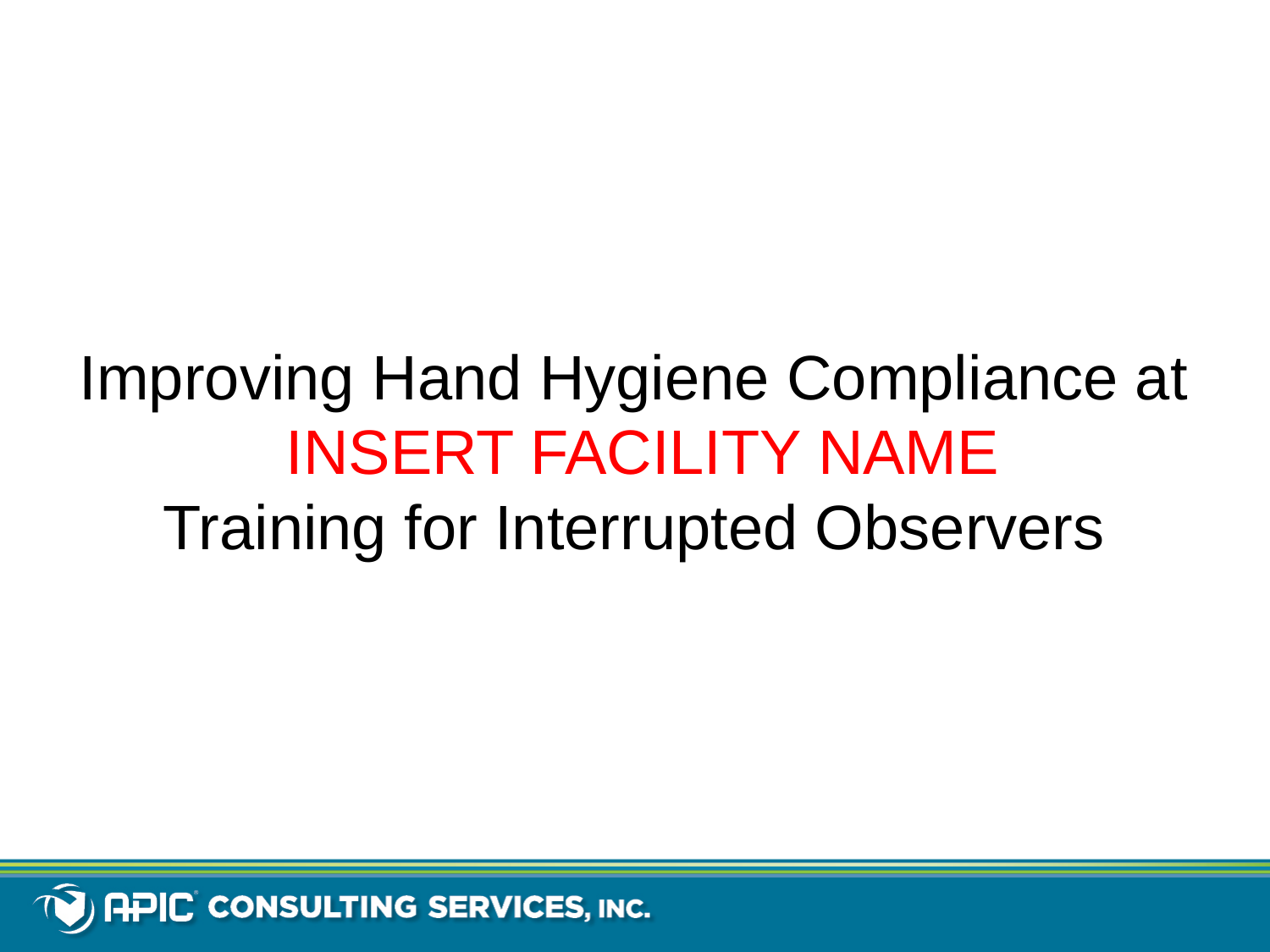

# Improving Hand Hygiene Compliance at INSERT FACILITY NAME Training for Interrupted Observers